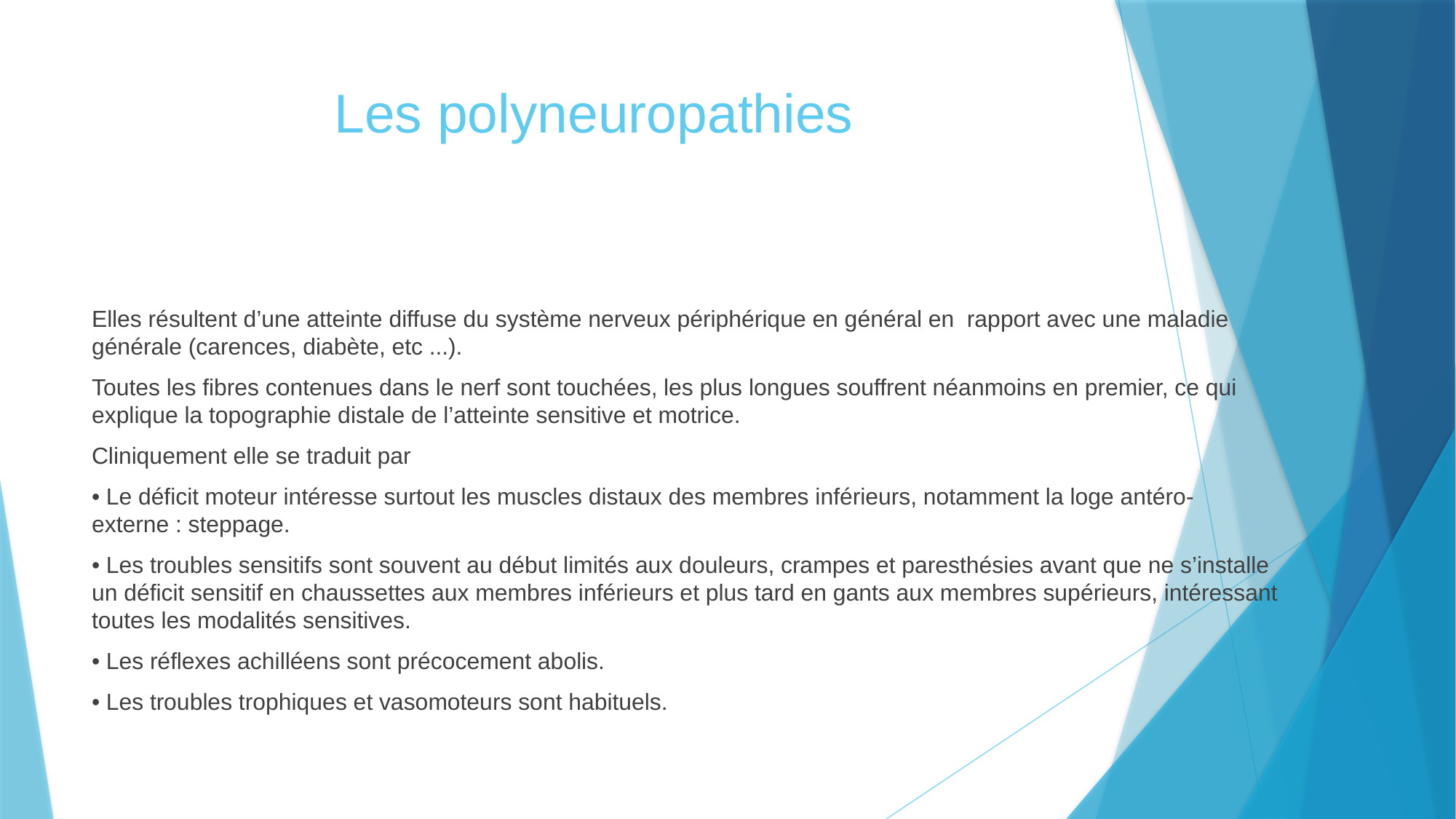

# Les polyneuropathies

Elles résultent d’une atteinte diffuse du système nerveux périphérique en général en  rapport avec une maladie générale (carences, diabète, etc ...).
Toutes les fibres contenues dans le nerf sont touchées, les plus longues souffrent néanmoins en premier, ce qui explique la topographie distale de l’atteinte sensitive et motrice.
Cliniquement elle se traduit par
• Le déficit moteur intéresse surtout les muscles distaux des membres inférieurs, notamment la loge antéro-externe : steppage.
• Les troubles sensitifs sont souvent au début limités aux douleurs, crampes et paresthésies avant que ne s’installe un déficit sensitif en chaussettes aux membres inférieurs et plus tard en gants aux membres supérieurs, intéressant toutes les modalités sensitives.
• Les réflexes achilléens sont précocement abolis.
• Les troubles trophiques et vasomoteurs sont habituels.